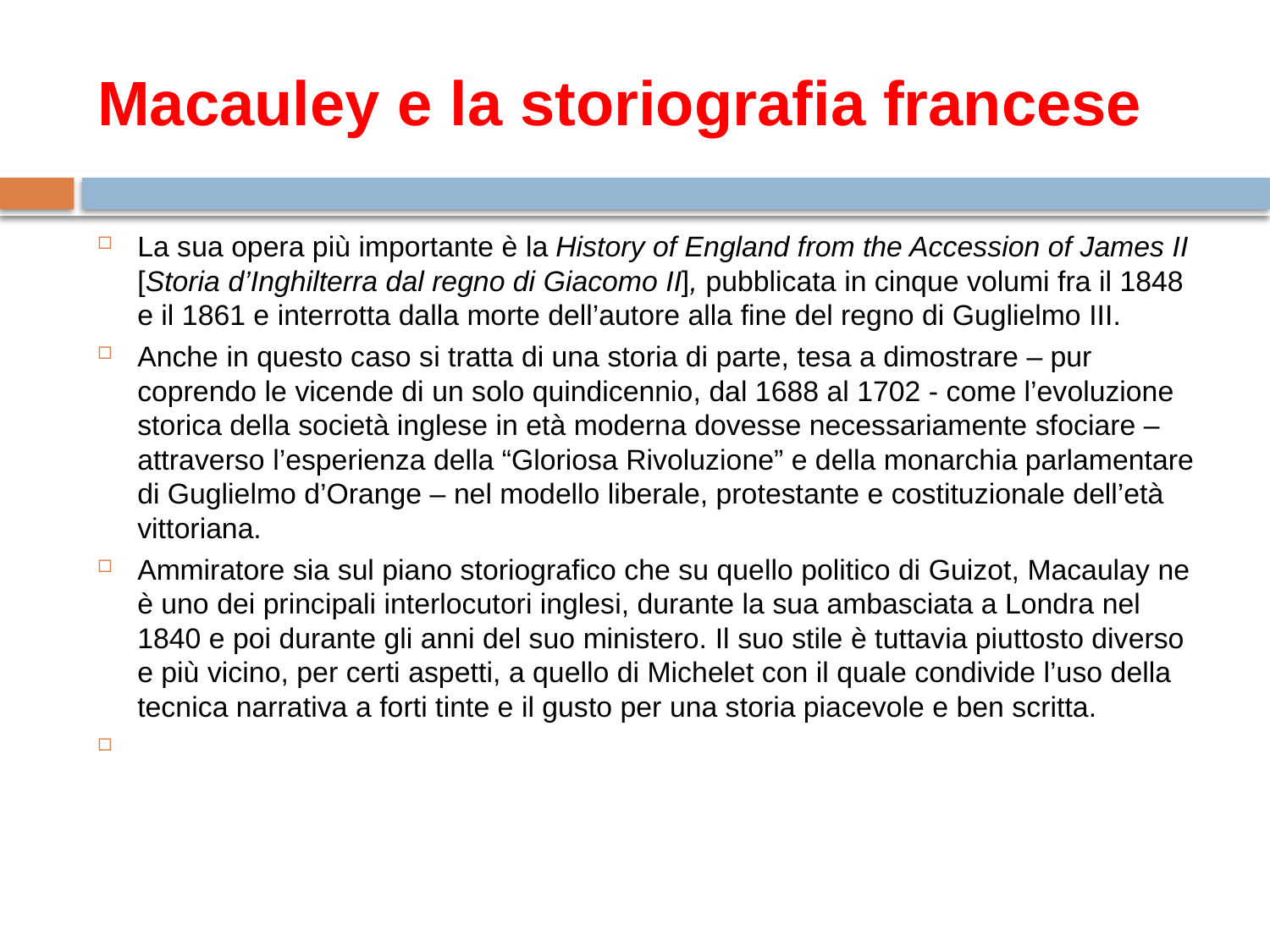

# Macauley e la storiografia francese
La sua opera più importante è la History of England from the Accession of James II [Storia d’Inghilterra dal regno di Giacomo II], pubblicata in cinque volumi fra il 1848 e il 1861 e interrotta dalla morte dell’autore alla fine del regno di Guglielmo III.
Anche in questo caso si tratta di una storia di parte, tesa a dimostrare – pur coprendo le vicende di un solo quindicennio, dal 1688 al 1702 - come l’evoluzione storica della società inglese in età moderna dovesse necessariamente sfociare – attraverso l’esperienza della “Gloriosa Rivoluzione” e della monarchia parlamentare di Guglielmo d’Orange – nel modello liberale, protestante e costituzionale dell’età vittoriana.
Ammiratore sia sul piano storiografico che su quello politico di Guizot, Macaulay ne è uno dei principali interlocutori inglesi, durante la sua ambasciata a Londra nel 1840 e poi durante gli anni del suo ministero. Il suo stile è tuttavia piuttosto diverso e più vicino, per certi aspetti, a quello di Michelet con il quale condivide l’uso della tecnica narrativa a forti tinte e il gusto per una storia piacevole e ben scritta.